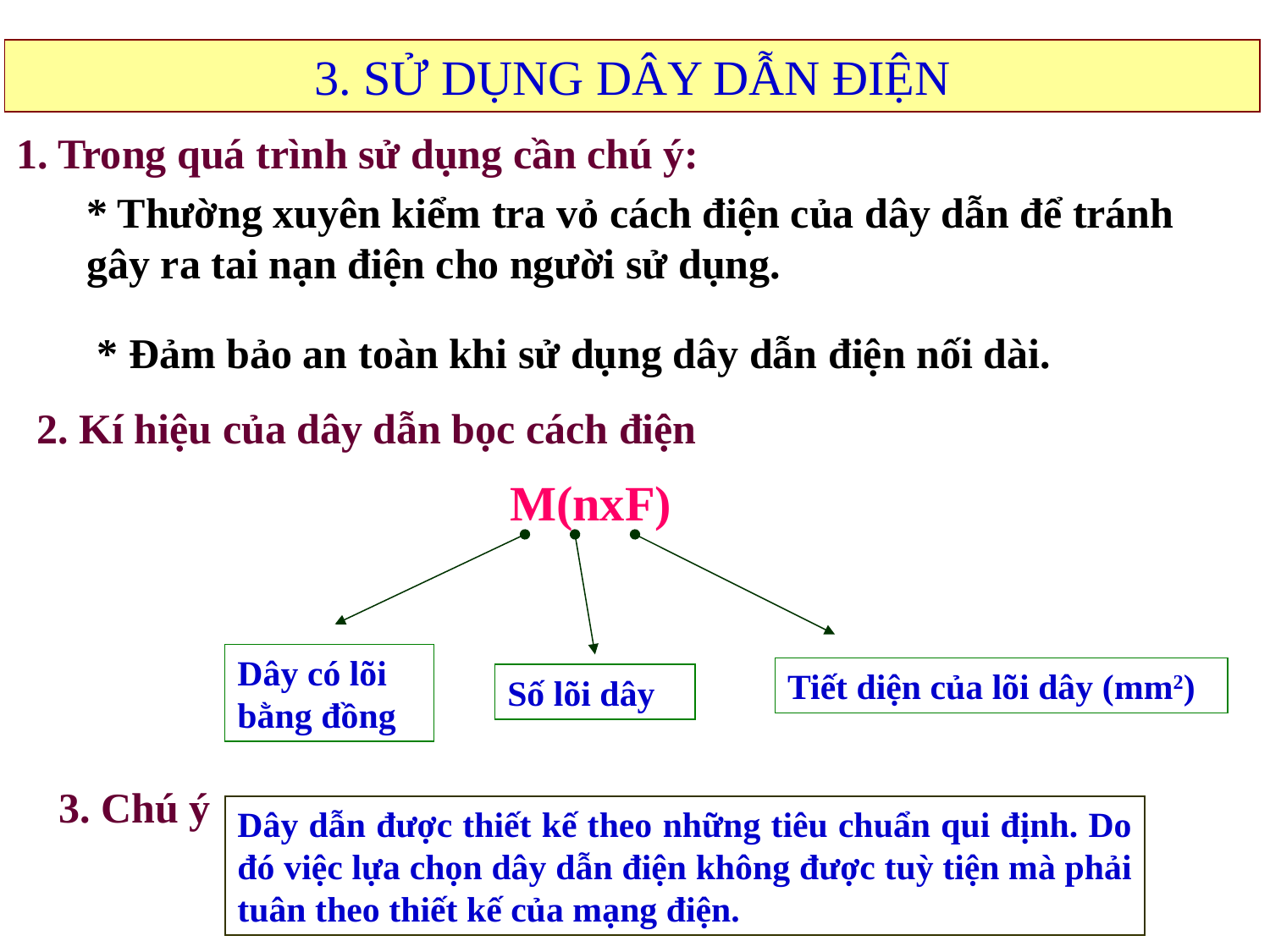

3. SỬ DỤNG DÂY DẪN ĐIỆN
1. Trong quá trình sử dụng cần chú ý:
* Thường xuyên kiểm tra vỏ cách điện của dây dẫn để tránh gây ra tai nạn điện cho người sử dụng.
* Đảm bảo an toàn khi sử dụng dây dẫn điện nối dài.
2. Kí hiệu của dây dẫn bọc cách điện
M(nxF)

Dây có lõi bằng đồng
Tiết diện của lõi dây (mm2)
Số lõi dây
3. Chú ý
Dây dẫn được thiết kế theo những tiêu chuẩn qui định. Do đó việc lựa chọn dây dẫn điện không được tuỳ tiện mà phải tuân theo thiết kế của mạng điện.